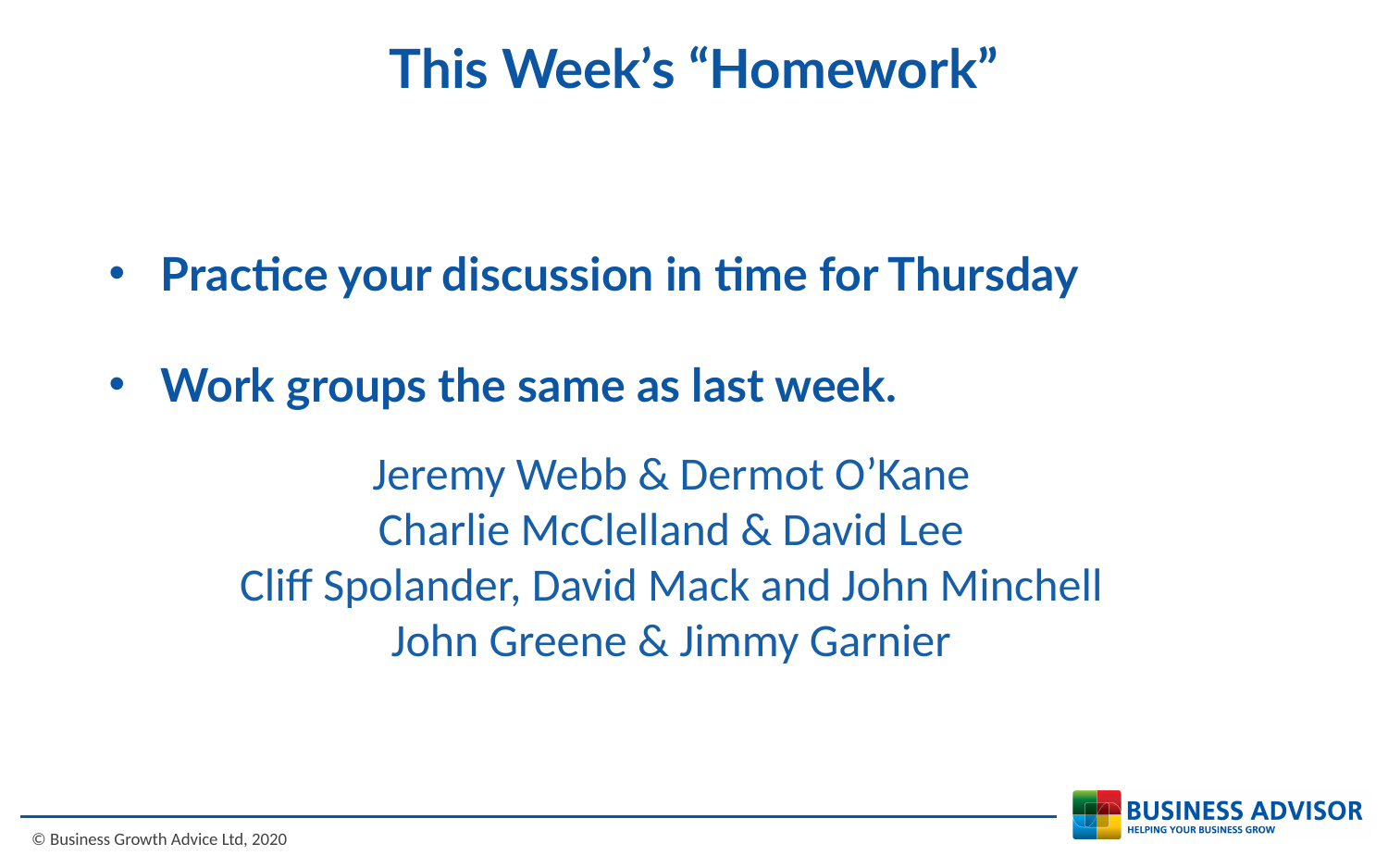

This Week’s “Homework”
Practice your discussion in time for Thursday
Work groups the same as last week.

Jeremy Webb & Dermot O’Kane
Charlie McClelland & David Lee
Cliff Spolander, David Mack and John Minchell
John Greene & Jimmy Garnier